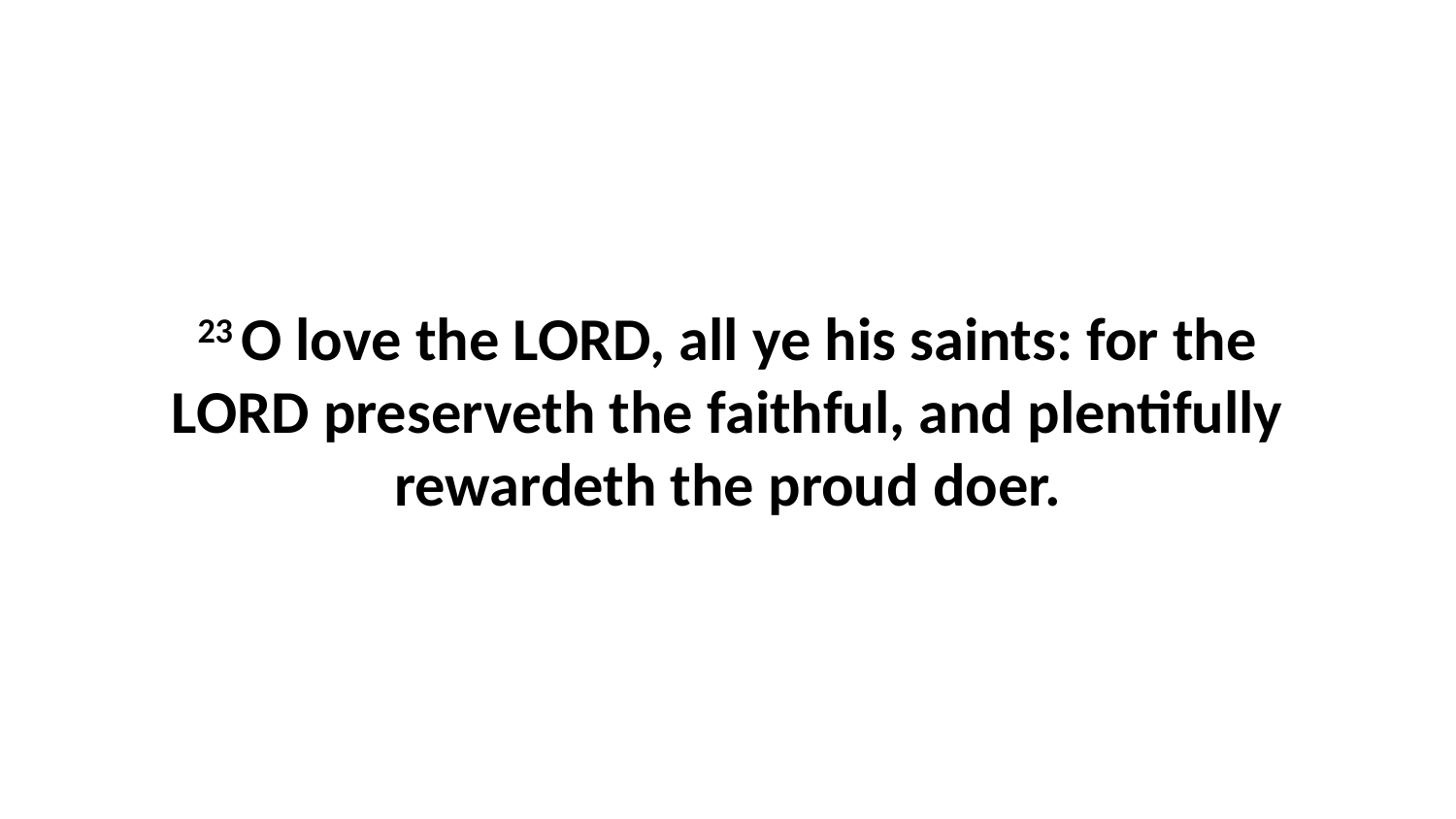

23 O love the LORD, all ye his saints: for the LORD preserveth the faithful, and plentifully rewardeth the proud doer.